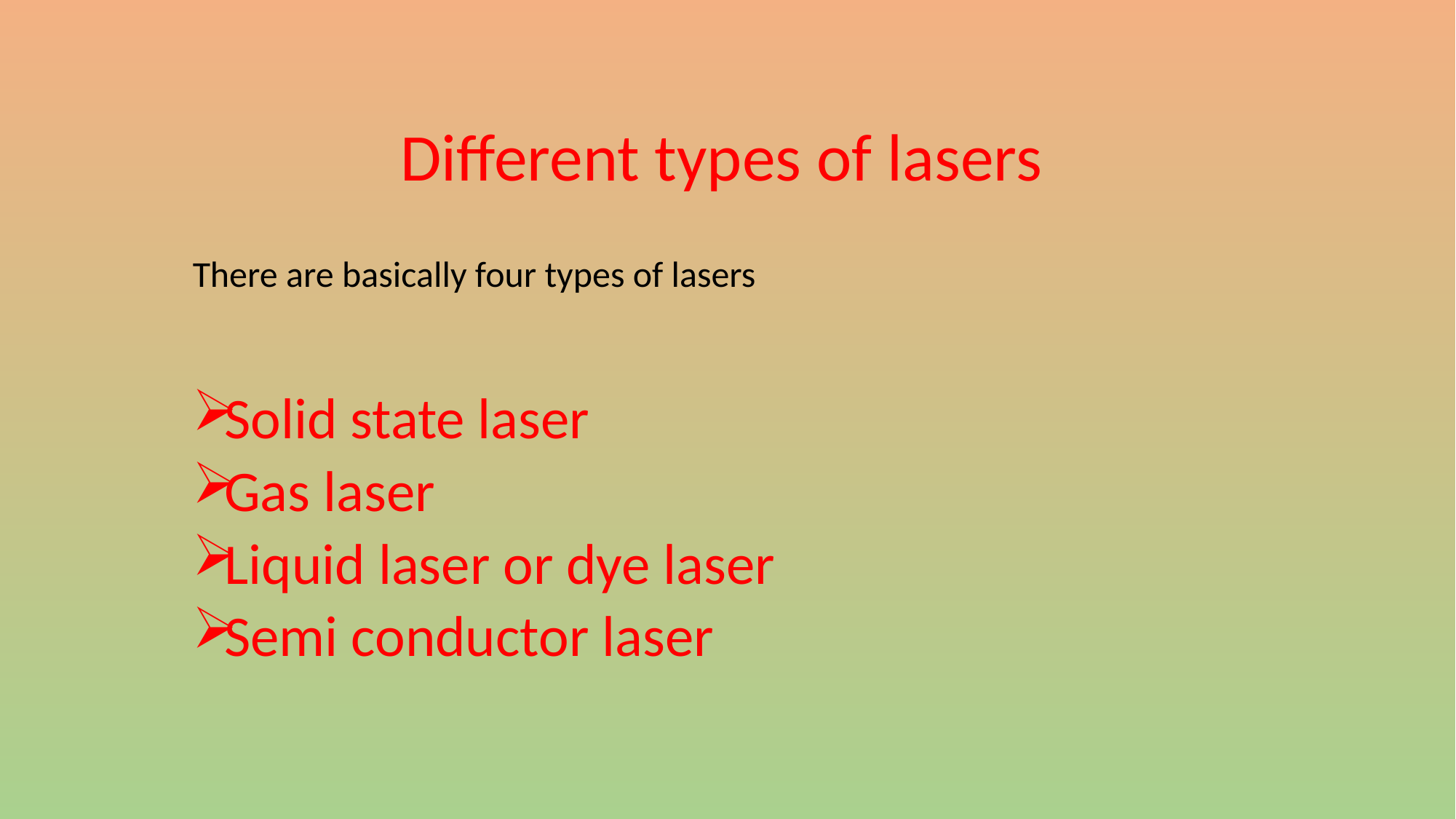

Different types of lasers
There are basically four types of lasers

Solid state laser
Gas laser
Liquid laser or dye laser
Semi conductor laser